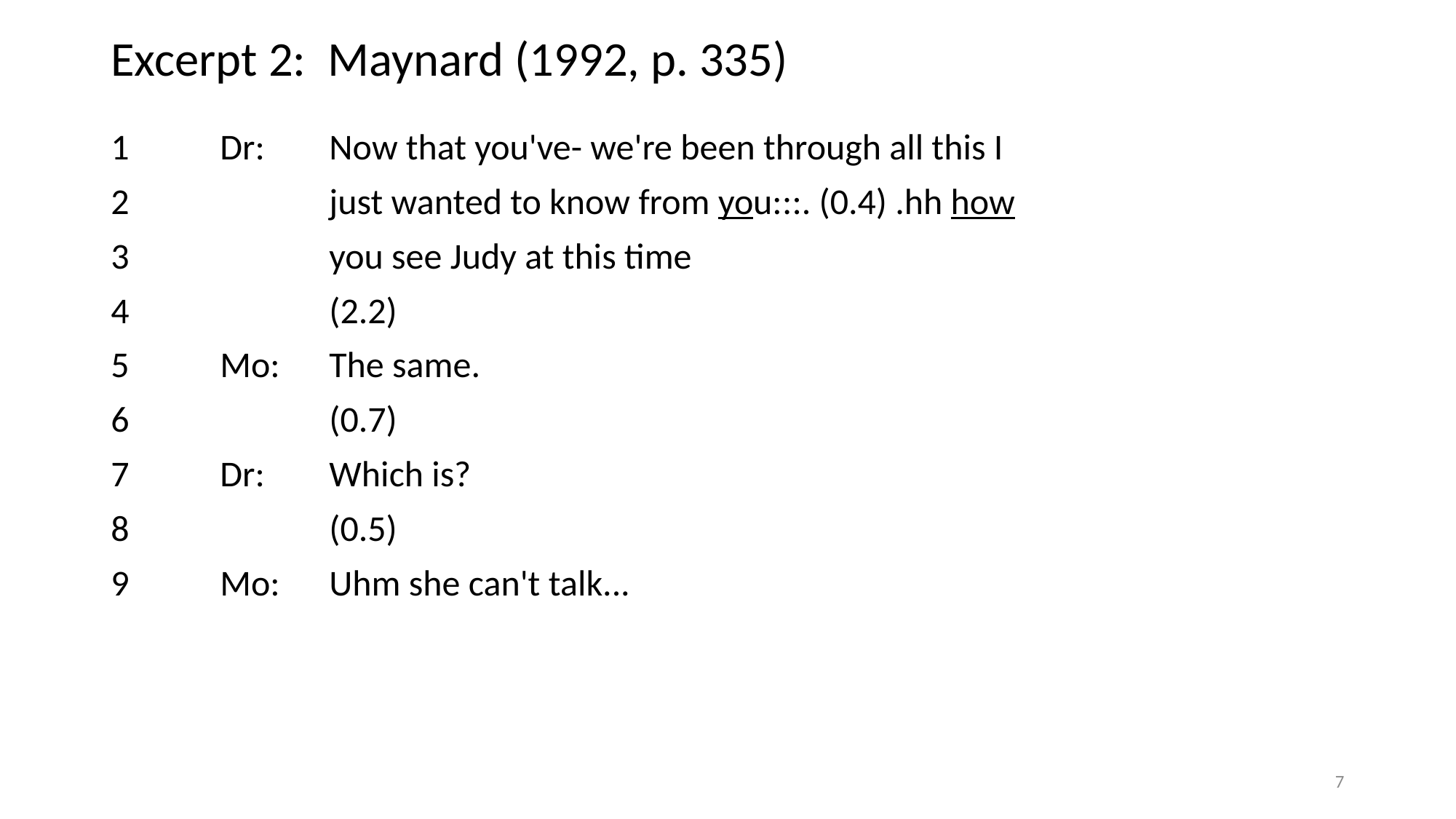

# Excerpt 2:  Maynard (1992, p. 335)
1	Dr:	Now that you've- we're been through all this I
2		just wanted to know from you:::. (0.4) .hh how
3		you see Judy at this time
4		(2.2)
5	Mo:	The same.
6		(0.7)
7	Dr:	Which is?
8		(0.5)
9	Mo:	Uhm she can't talk...

7